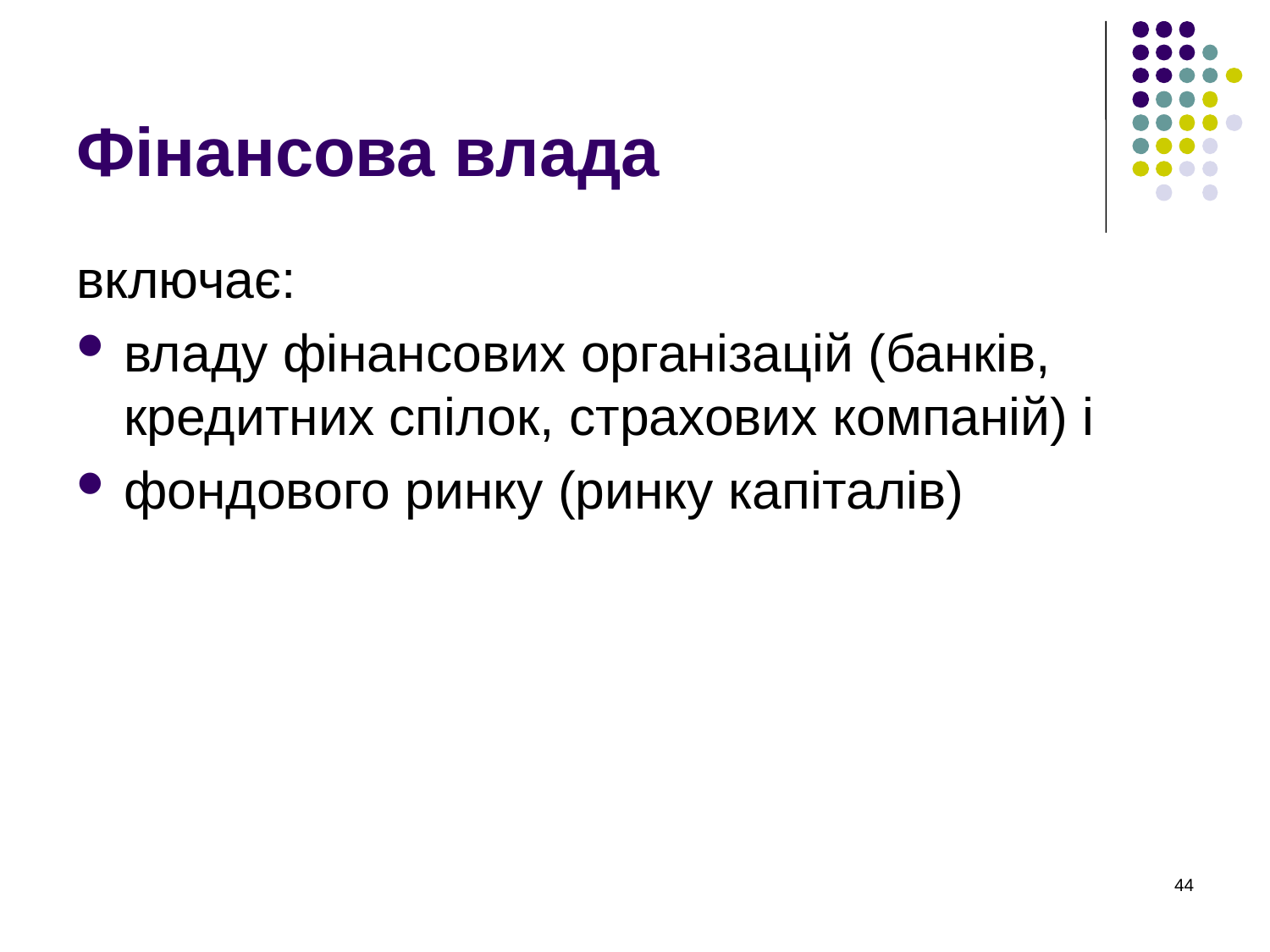

# Фінансова влада
включає:
владу фінансових організацій (банків, кредитних спілок, страхових компаній) і
фондового ринку (ринку капіталів)
44